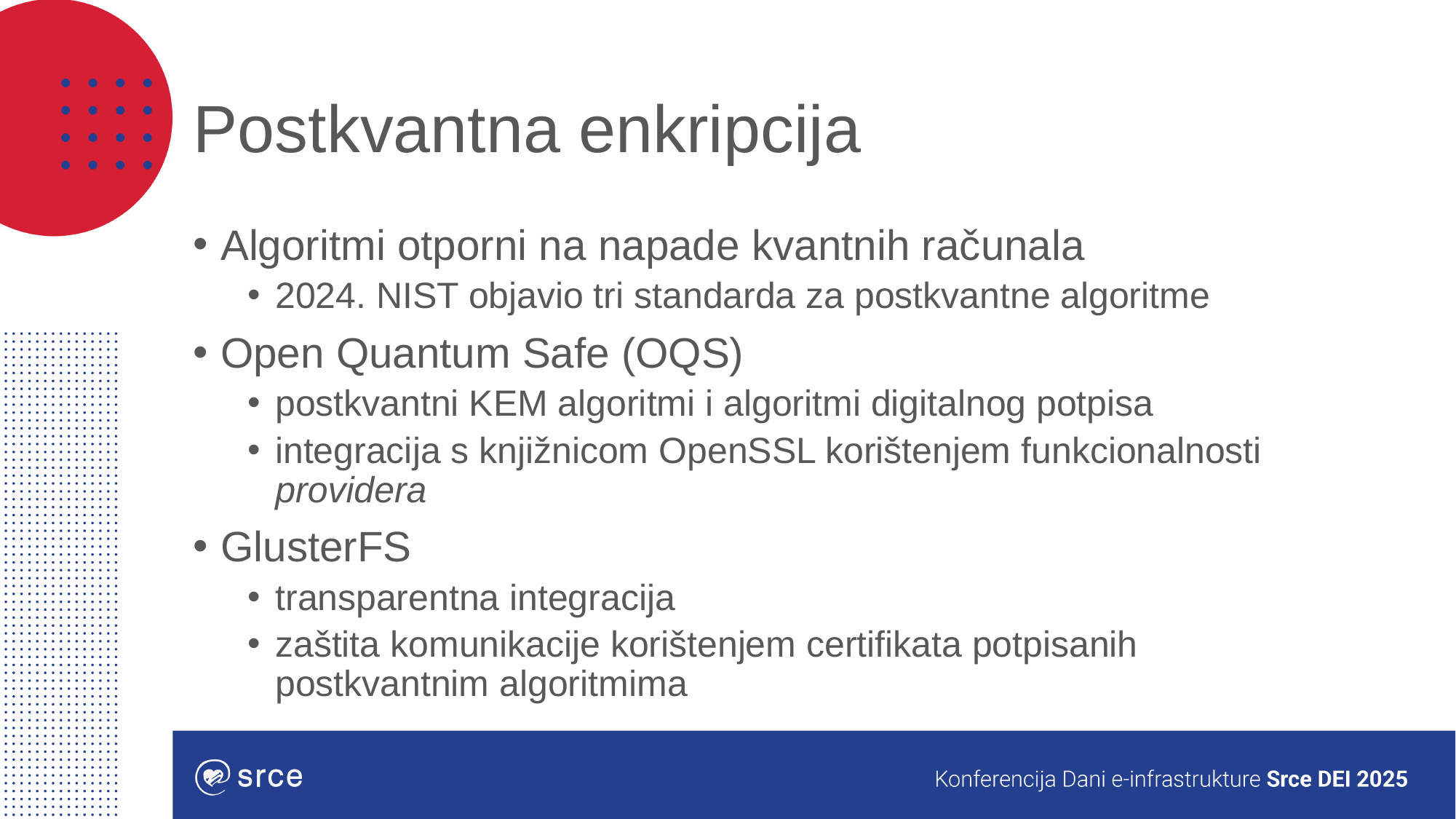

# Postkvantna enkripcija
Algoritmi otporni na napade kvantnih računala
2024. NIST objavio tri standarda za postkvantne algoritme
Open Quantum Safe (OQS)
postkvantni KEM algoritmi i algoritmi digitalnog potpisa
integracija s knjižnicom OpenSSL korištenjem funkcionalnosti providera
GlusterFS
transparentna integracija
zaštita komunikacije korištenjem certifikata potpisanih postkvantnim algoritmima